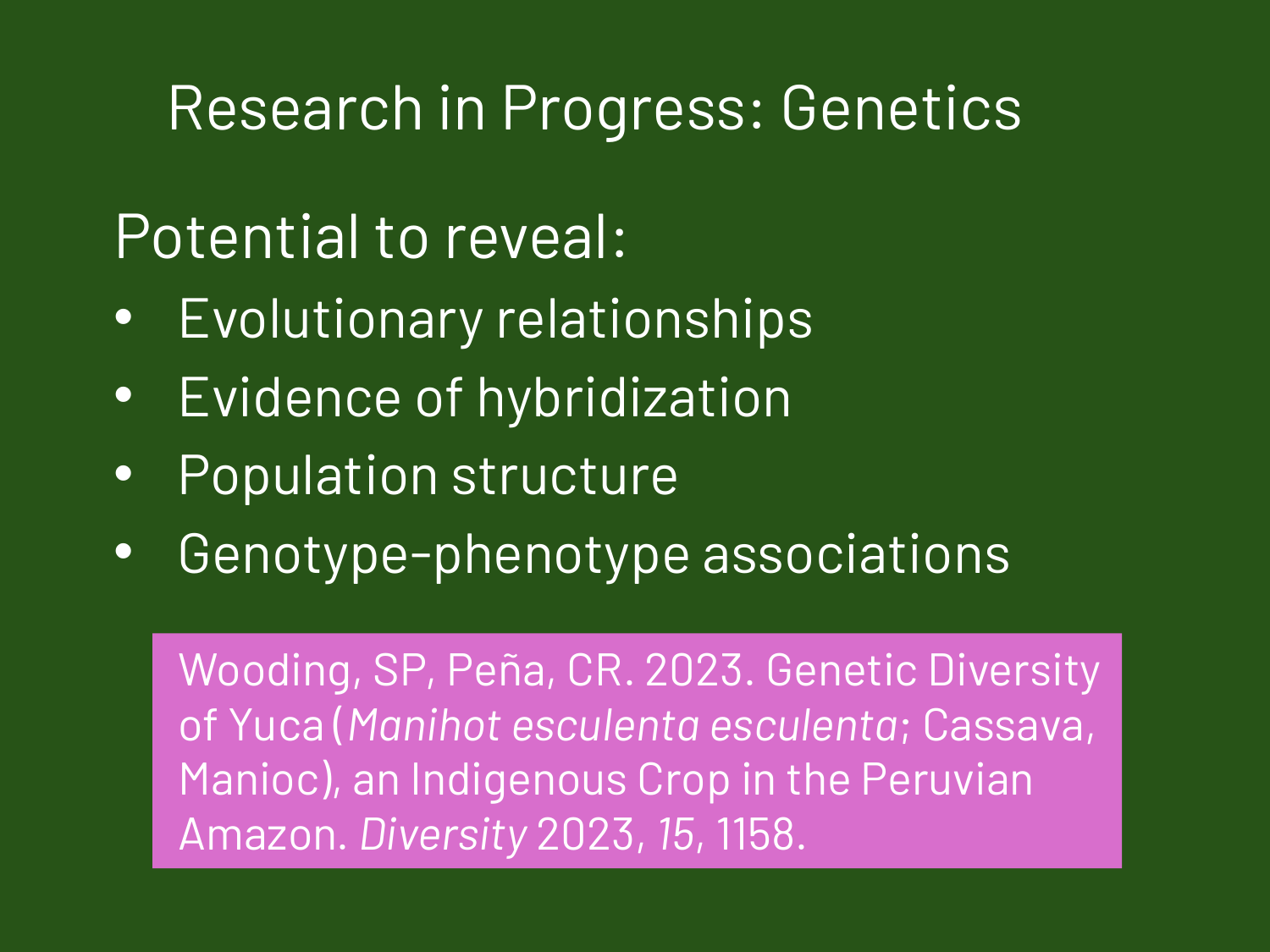

Research in Progress: Genetics
Potential to reveal:
Evolutionary relationships
Evidence of hybridization
Population structure
Genotype-phenotype associations

Wooding, SP, Peña, CR. 2023. Genetic Diversity of Yuca (Manihot esculenta esculenta; Cassava, Manioc), an Indigenous Crop in the Peruvian Amazon. Diversity 2023, 15, 1158.